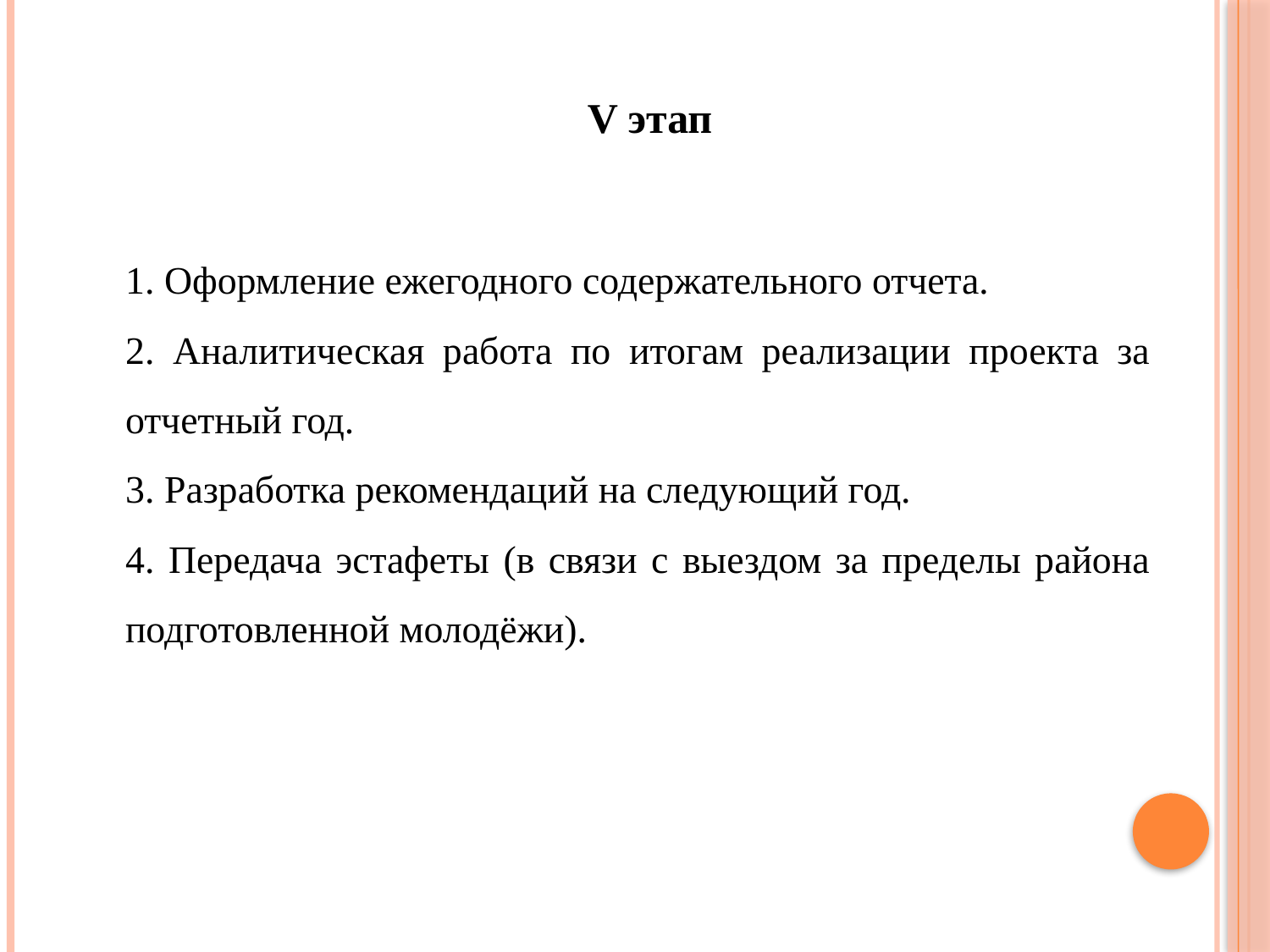

V этап
1. Оформление ежегодного содержательного отчета.
2. Аналитическая работа по итогам реализации проекта за отчетный год.
3. Разработка рекомендаций на следующий год.
4. Передача эстафеты (в связи с выездом за пределы района подготовленной молодёжи).